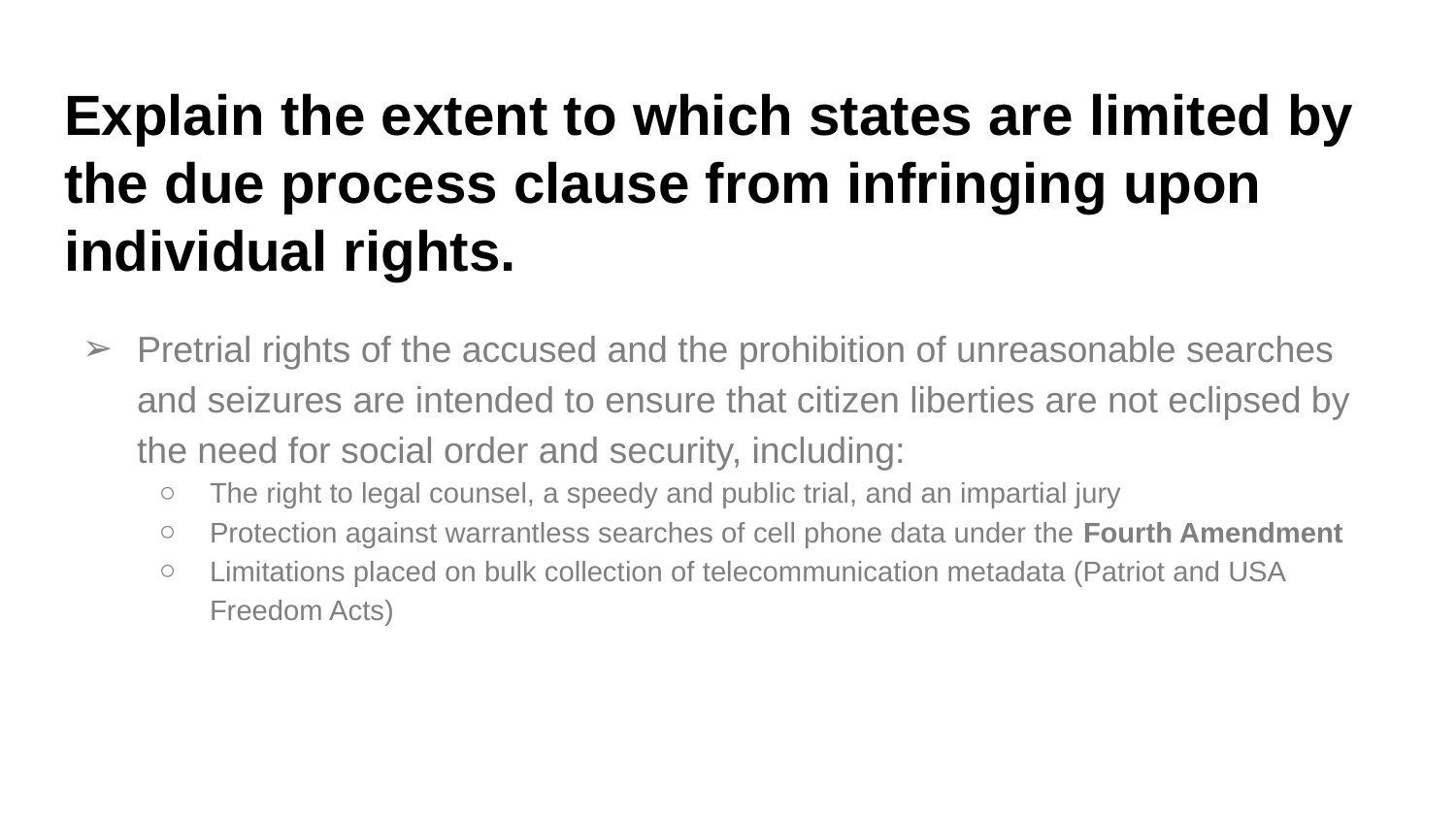

# Explain the extent to which states are limited by the due process clause from infringing upon individual rights.
Pretrial rights of the accused and the prohibition of unreasonable searches and seizures are intended to ensure that citizen liberties are not eclipsed by the need for social order and security, including:
The right to legal counsel, a speedy and public trial, and an impartial jury
Protection against warrantless searches of cell phone data under the Fourth Amendment
Limitations placed on bulk collection of telecommunication metadata (Patriot and USA Freedom Acts)